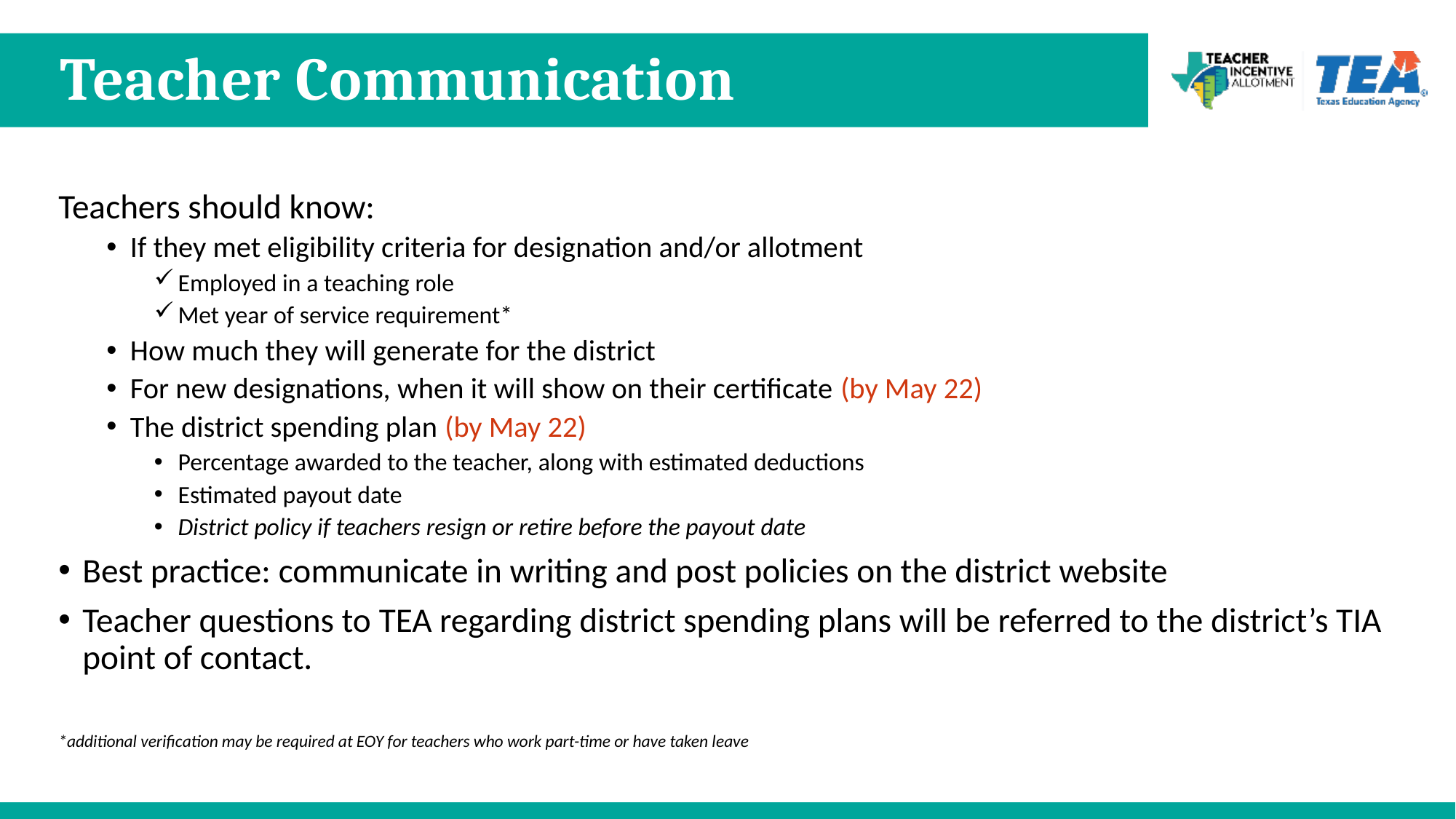

# Teacher Communication
Teachers should know:
If they met eligibility criteria for designation and/or allotment
Employed in a teaching role
Met year of service requirement*
How much they will generate for the district
For new designations, when it will show on their certificate (by May 22)
The district spending plan (by May 22)
Percentage awarded to the teacher, along with estimated deductions
Estimated payout date
District policy if teachers resign or retire before the payout date
Best practice: communicate in writing and post policies on the district website
Teacher questions to TEA regarding district spending plans will be referred to the district’s TIA point of contact.

*additional verification may be required at EOY for teachers who work part-time or have taken leave